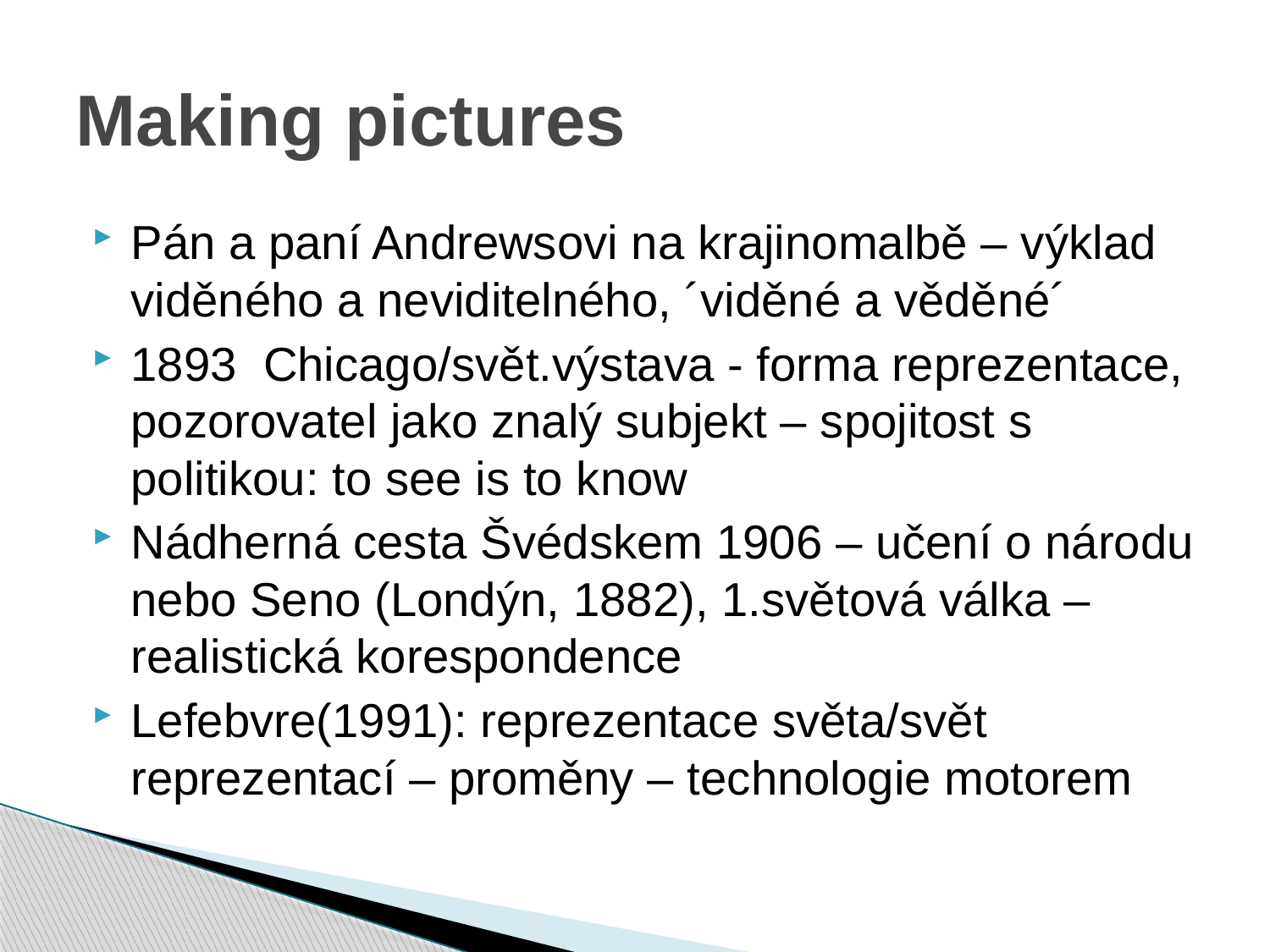

# Making pictures
Pán a paní Andrewsovi na krajinomalbě – výklad viděného a neviditelného, ´viděné a věděné´
1893  Chicago/svět.výstava - forma reprezentace, pozorovatel jako znalý subjekt – spojitost s politikou: to see is to know
Nádherná cesta Švédskem 1906 – učení o národu nebo Seno (Londýn, 1882), 1.světová válka – realistická korespondence
Lefebvre(1991): reprezentace světa/svět reprezentací – proměny – technologie motorem